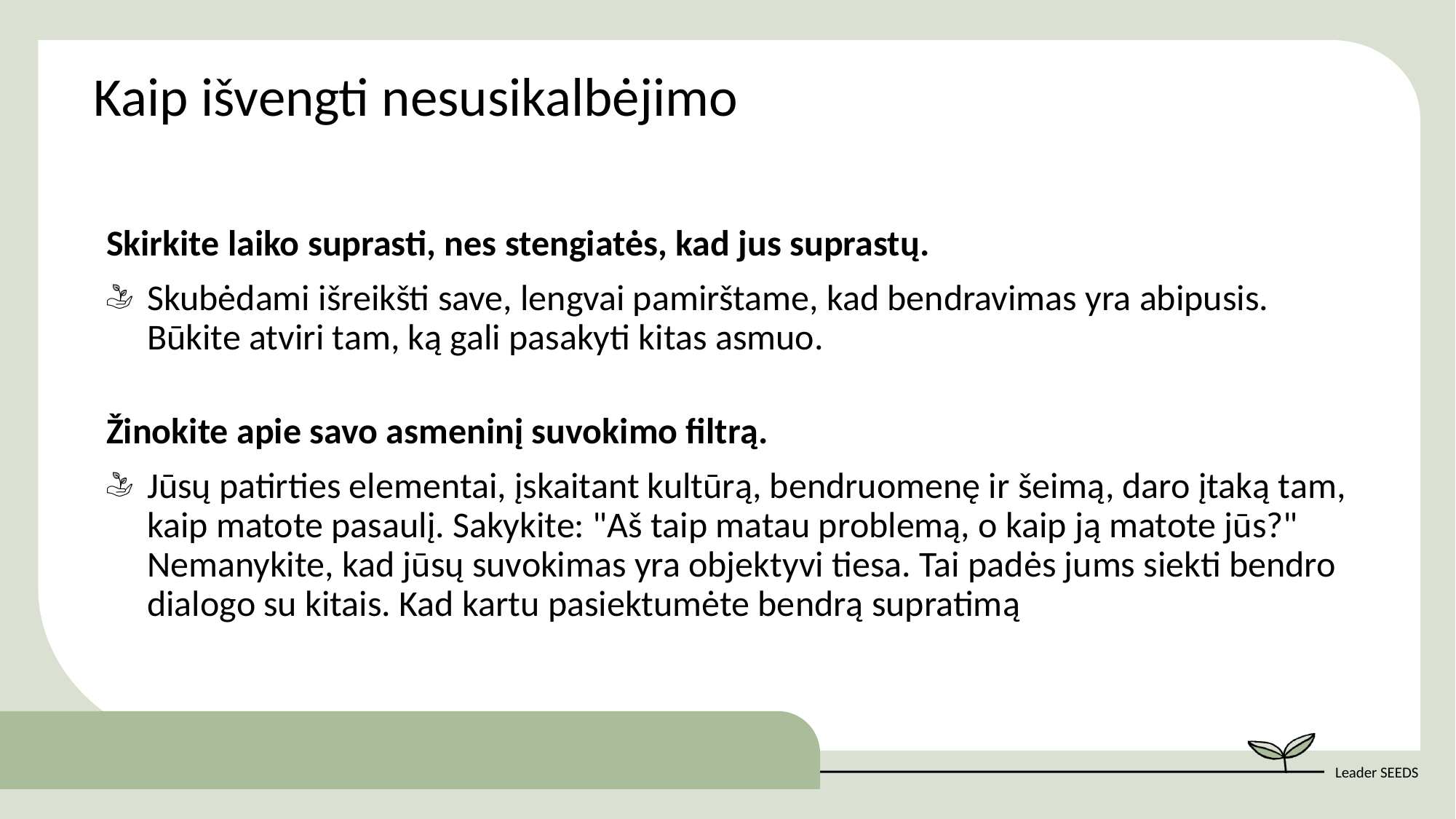

Kaip išvengti nesusikalbėjimo
Skirkite laiko suprasti, nes stengiatės, kad jus suprastų.
Skubėdami išreikšti save, lengvai pamirštame, kad bendravimas yra abipusis. Būkite atviri tam, ką gali pasakyti kitas asmuo.
Žinokite apie savo asmeninį suvokimo filtrą.
Jūsų patirties elementai, įskaitant kultūrą, bendruomenę ir šeimą, daro įtaką tam, kaip matote pasaulį. Sakykite: "Aš taip matau problemą, o kaip ją matote jūs?" Nemanykite, kad jūsų suvokimas yra objektyvi tiesa. Tai padės jums siekti bendro dialogo su kitais. Kad kartu pasiektumėte bendrą supratimą